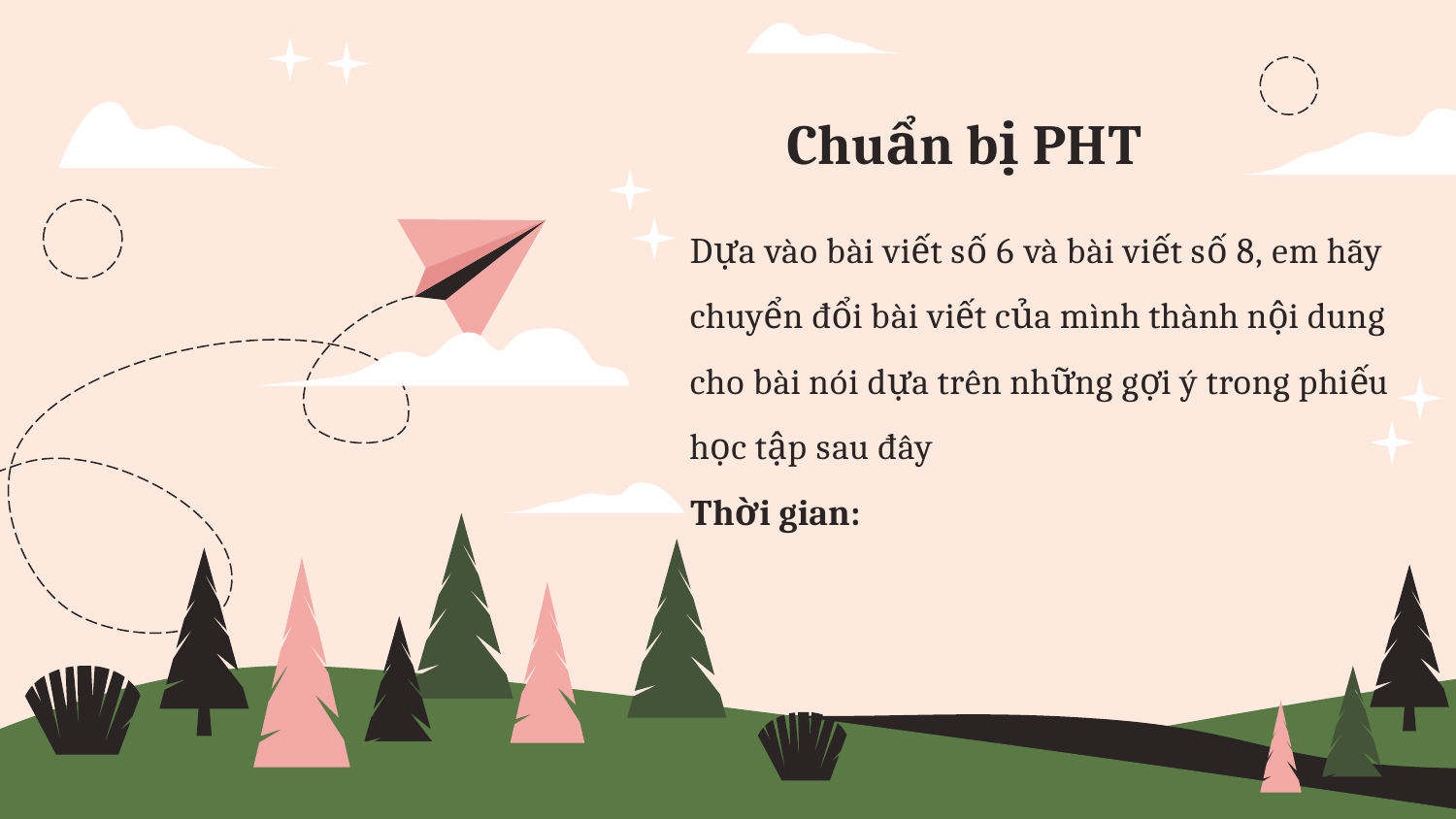

# Chuẩn bị PHT

Dựa vào bài viết số 6 và bài viết số 8, em hãy chuyển đổi bài viết của mình thành nội dung cho bài nói dựa trên những gợi ý trong phiếu học tập sau đây
Thời gian: